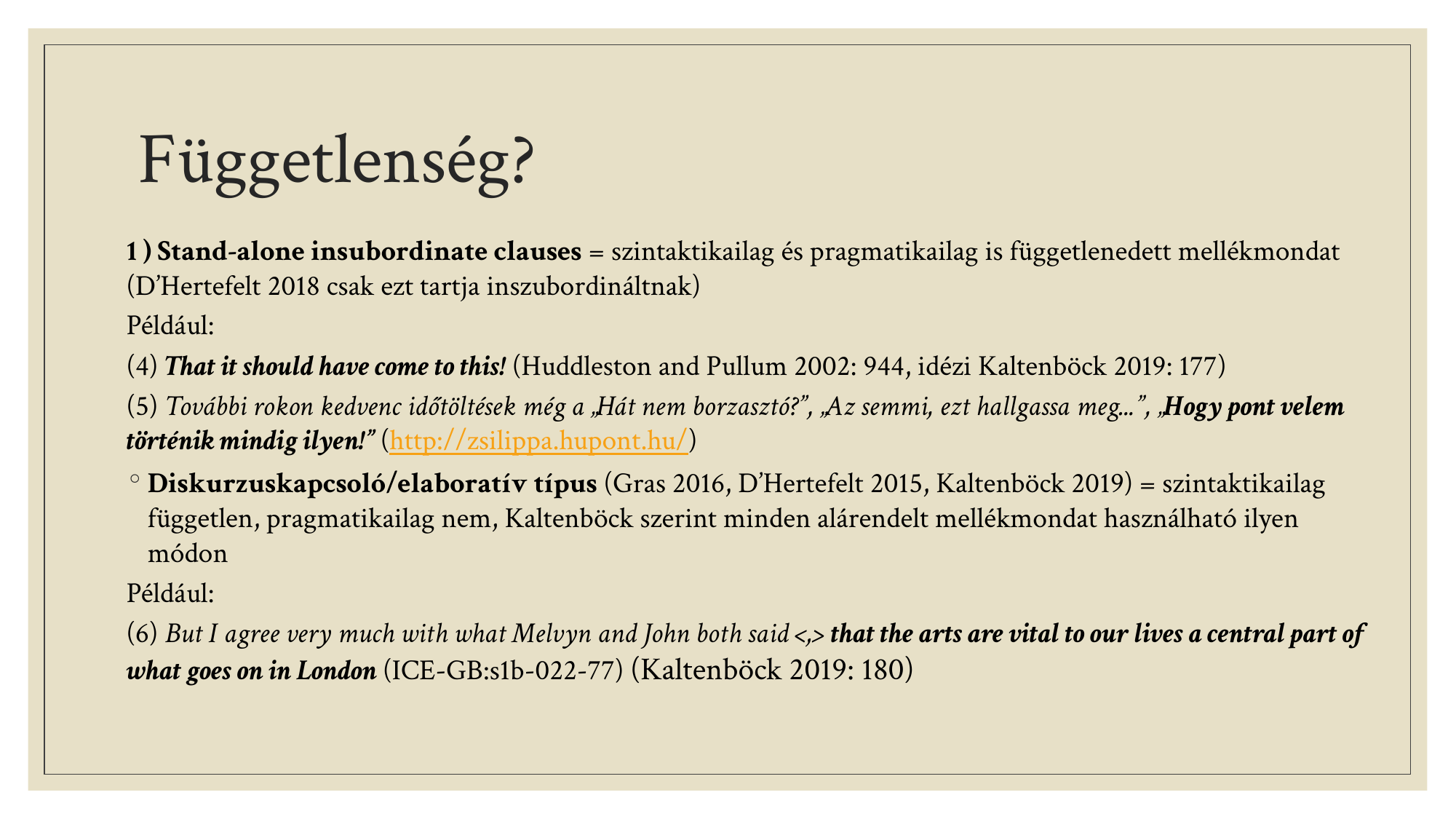

# Függetlenség?
1 ) Stand-alone insubordinate clauses = szintaktikailag és pragmatikailag is függetlenedett mellékmondat (D’Hertefelt 2018 csak ezt tartja inszubordináltnak)
Például:
(4) That it should have come to this! (Huddleston and Pullum 2002: 944, idézi Kaltenböck 2019: 177)
(5) További rokon kedvenc időtöltések még a „Hát nem borzasztó?”, „Az semmi, ezt hallgassa meg...”, „Hogy pont velem történik mindig ilyen!” (http://zsilippa.hupont.hu/)
Diskurzuskapcsoló/elaboratív típus (Gras 2016, D’Hertefelt 2015, Kaltenböck 2019) = szintaktikailag független, pragmatikailag nem, Kaltenböck szerint minden alárendelt mellékmondat használható ilyen módon
Például:
(6) But I agree very much with what Melvyn and John both said <,> that the arts are vital to our lives a central part of what goes on in London (ICE-GB:s1b-022-77) (Kaltenböck 2019: 180)